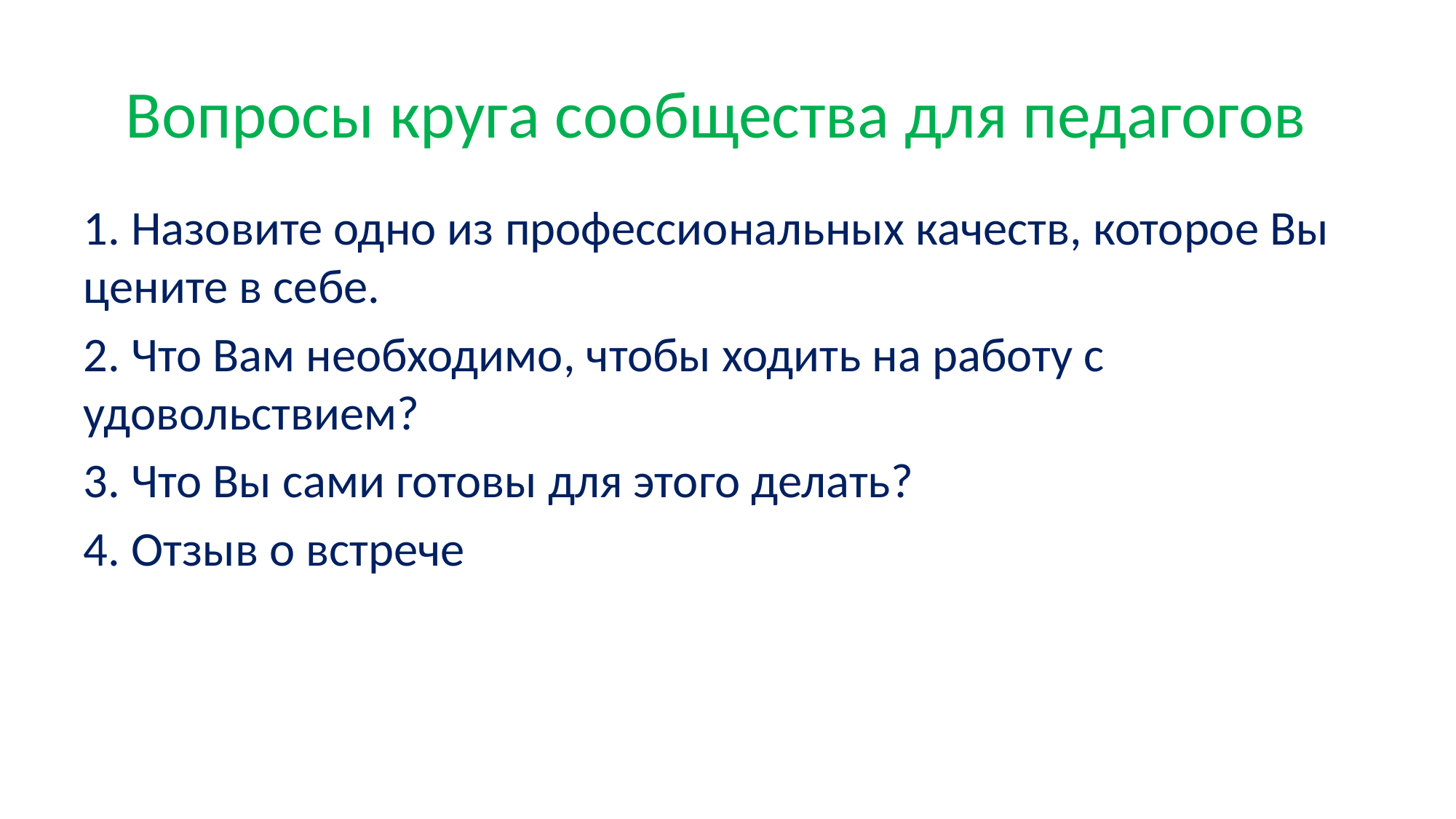

# Вопросы круга сообщества для педагогов
1. Назовите одно из профессиональных качеств, которое Вы цените в себе.
2. Что Вам необходимо, чтобы ходить на работу с удовольствием?
3. Что Вы сами готовы для этого делать?
4. Отзыв о встрече